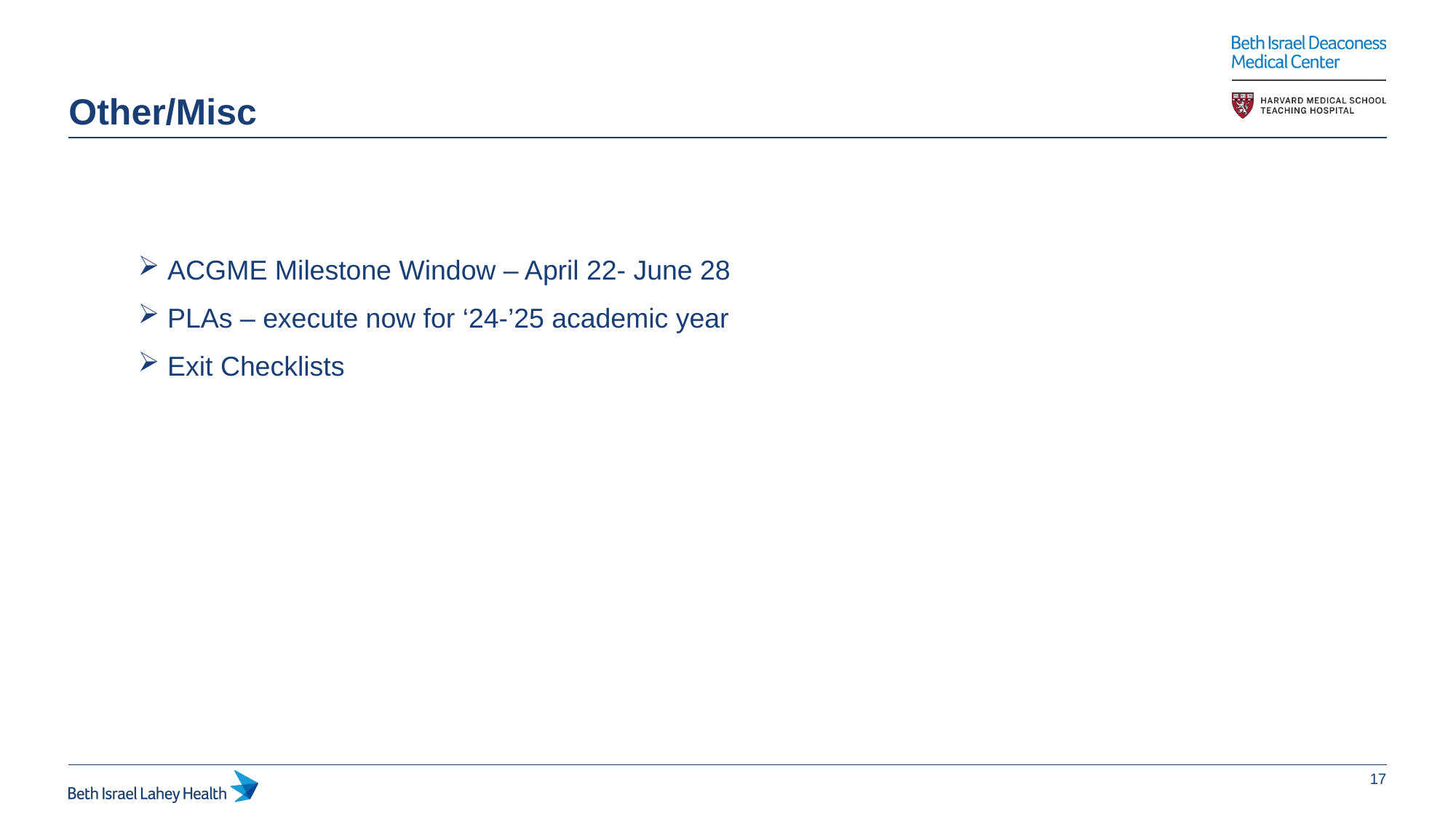

Other/Misc

 ACGME Milestone Window – April 22- June 28
 PLAs – execute now for ‘24-’25 academic year
 Exit Checklists

17